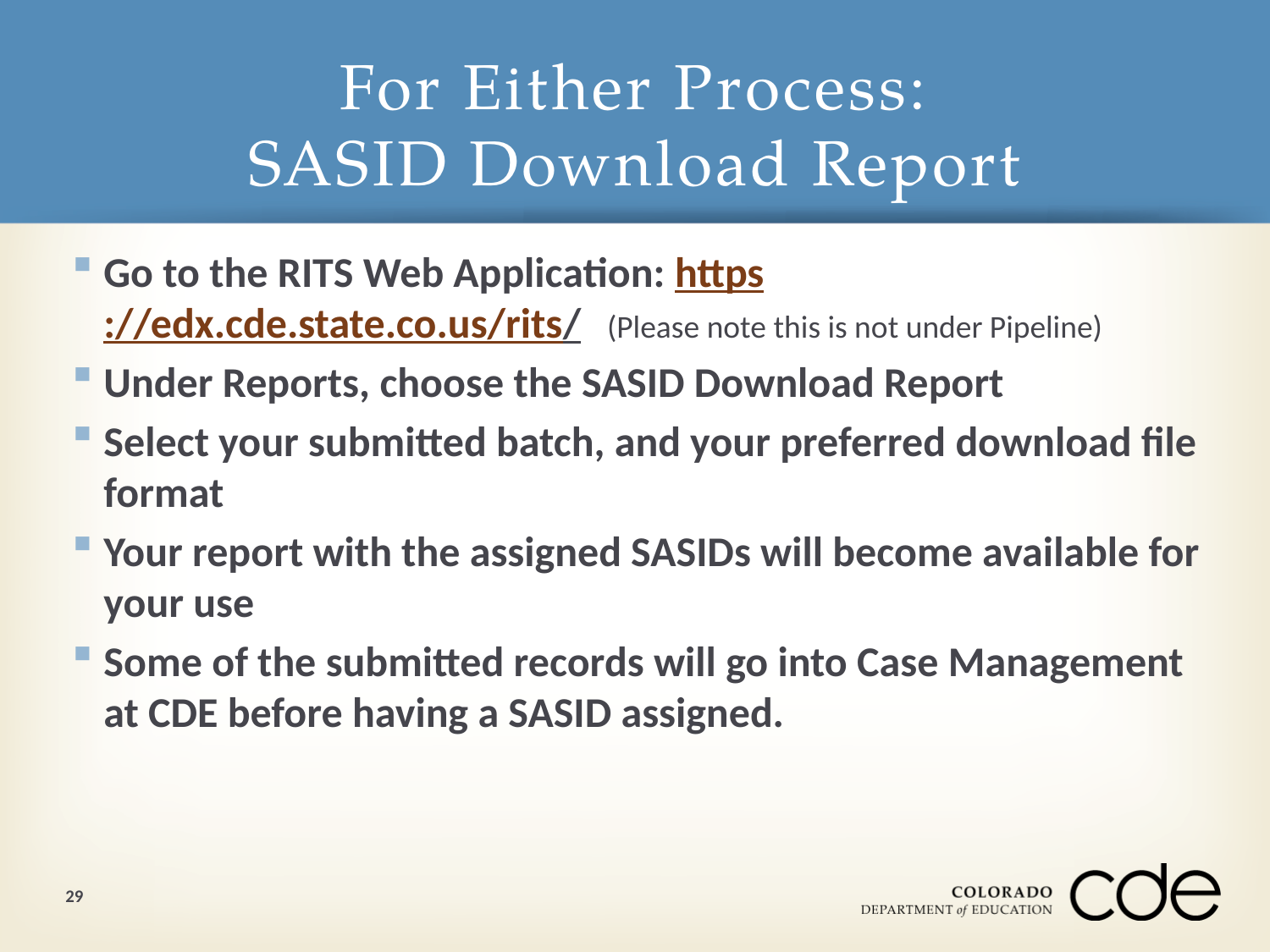

# For Either Process: SASID Download Report
Go to the RITS Web Application: https://edx.cde.state.co.us/rits/   (Please note this is not under Pipeline)
Under Reports, choose the SASID Download Report
Select your submitted batch, and your preferred download file format
Your report with the assigned SASIDs will become available for your use
Some of the submitted records will go into Case Management at CDE before having a SASID assigned.
29